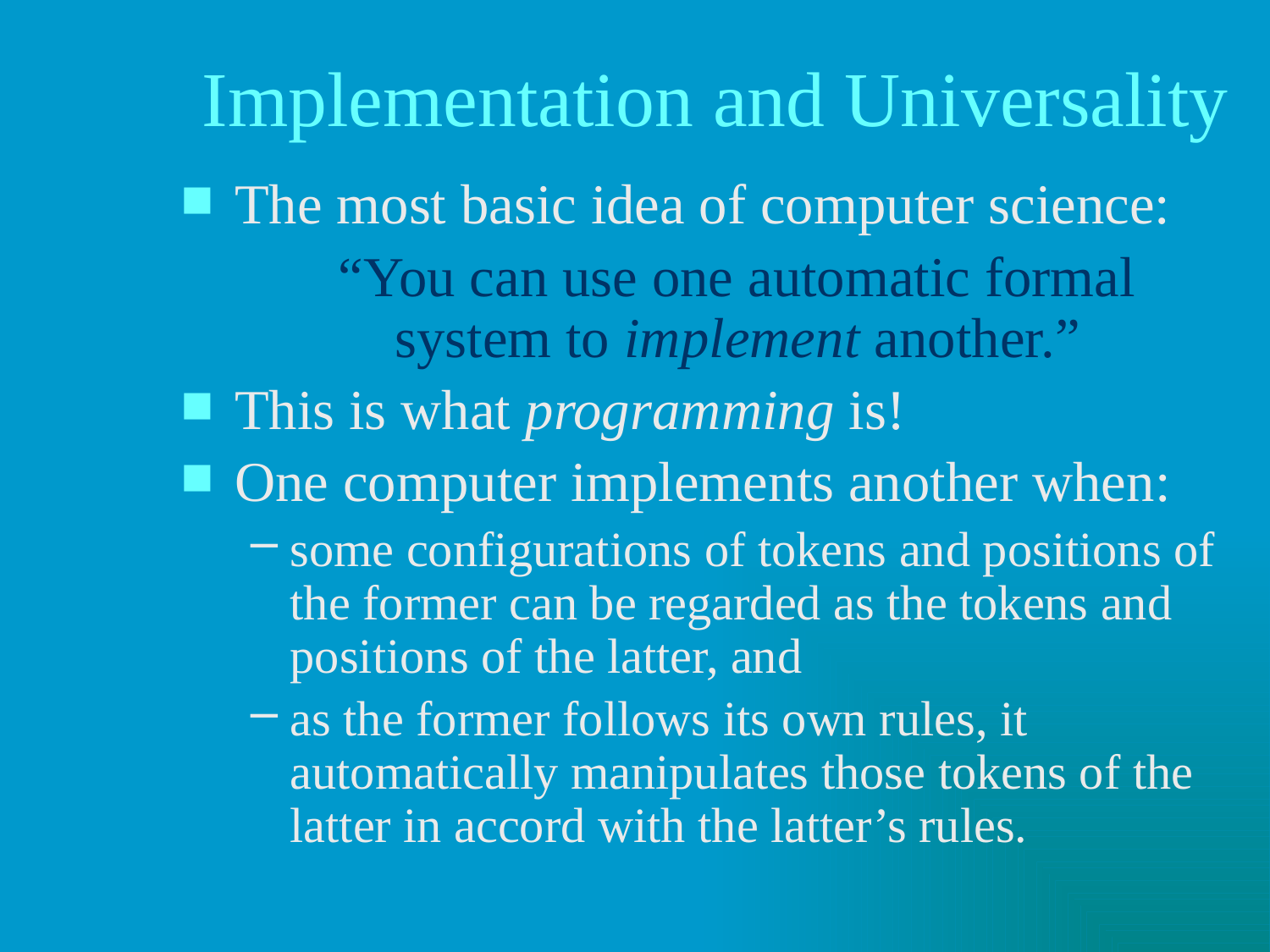

# Implementation and Universality
The most basic idea of computer science:
	“You can use one automatic formal
system to implement another.”
This is what programming is!
One computer implements another when:
some configurations of tokens and positions of the former can be regarded as the tokens and positions of the latter, and
as the former follows its own rules, it automatically manipulates those tokens of the latter in accord with the latter’s rules.